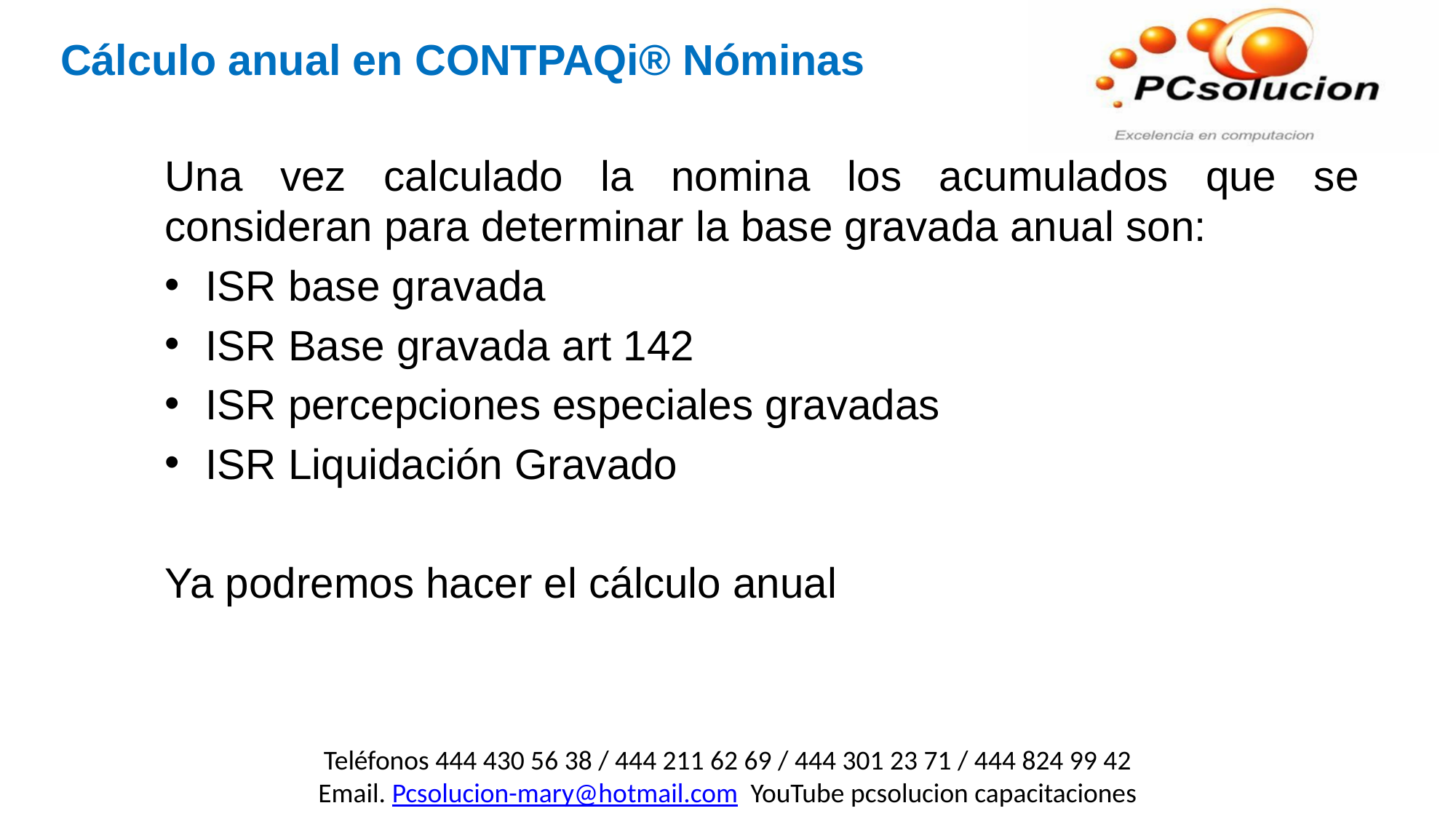

Cálculo anual en CONTPAQi® Nóminas
Una vez calculado la nomina los acumulados que se consideran para determinar la base gravada anual son:
ISR base gravada
ISR Base gravada art 142
ISR percepciones especiales gravadas
ISR Liquidación Gravado

Ya podremos hacer el cálculo anual